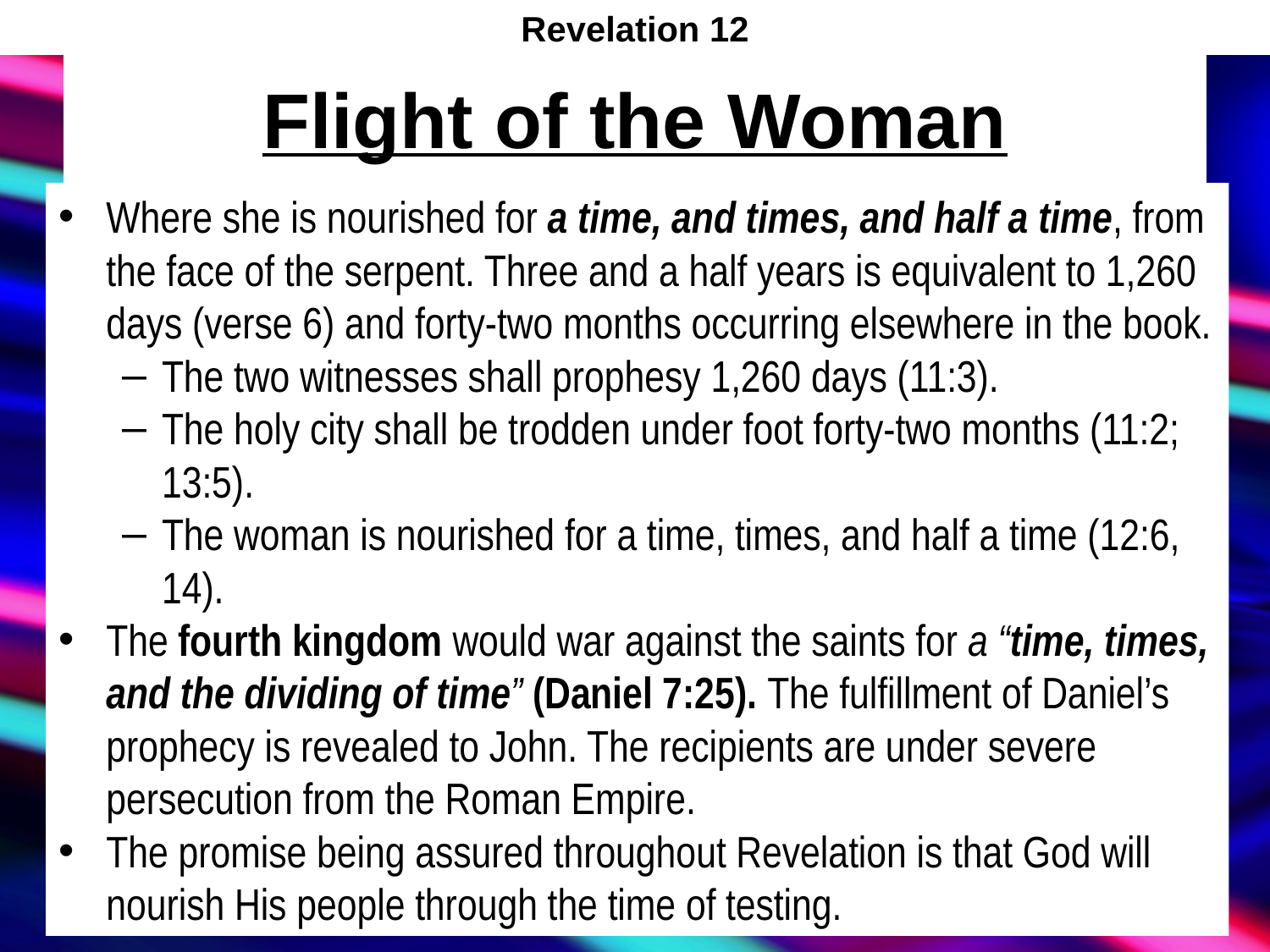

Revelation 12
# Flight of the Woman
Where she is nourished for a time, and times, and half a time, from the face of the serpent. Three and a half years is equivalent to 1,260 days (verse 6) and forty-two months occurring elsewhere in the book.
The two witnesses shall prophesy 1,260 days (11:3).
The holy city shall be trodden under foot forty-two months (11:2; 13:5).
The woman is nourished for a time, times, and half a time (12:6, 14).
The fourth kingdom would war against the saints for a “time, times, and the dividing of time” (Daniel 7:25). The fulfillment of Daniel’s prophecy is revealed to John. The recipients are under severe persecution from the Roman Empire.
The promise being assured throughout Revelation is that God will nourish His people through the time of testing.